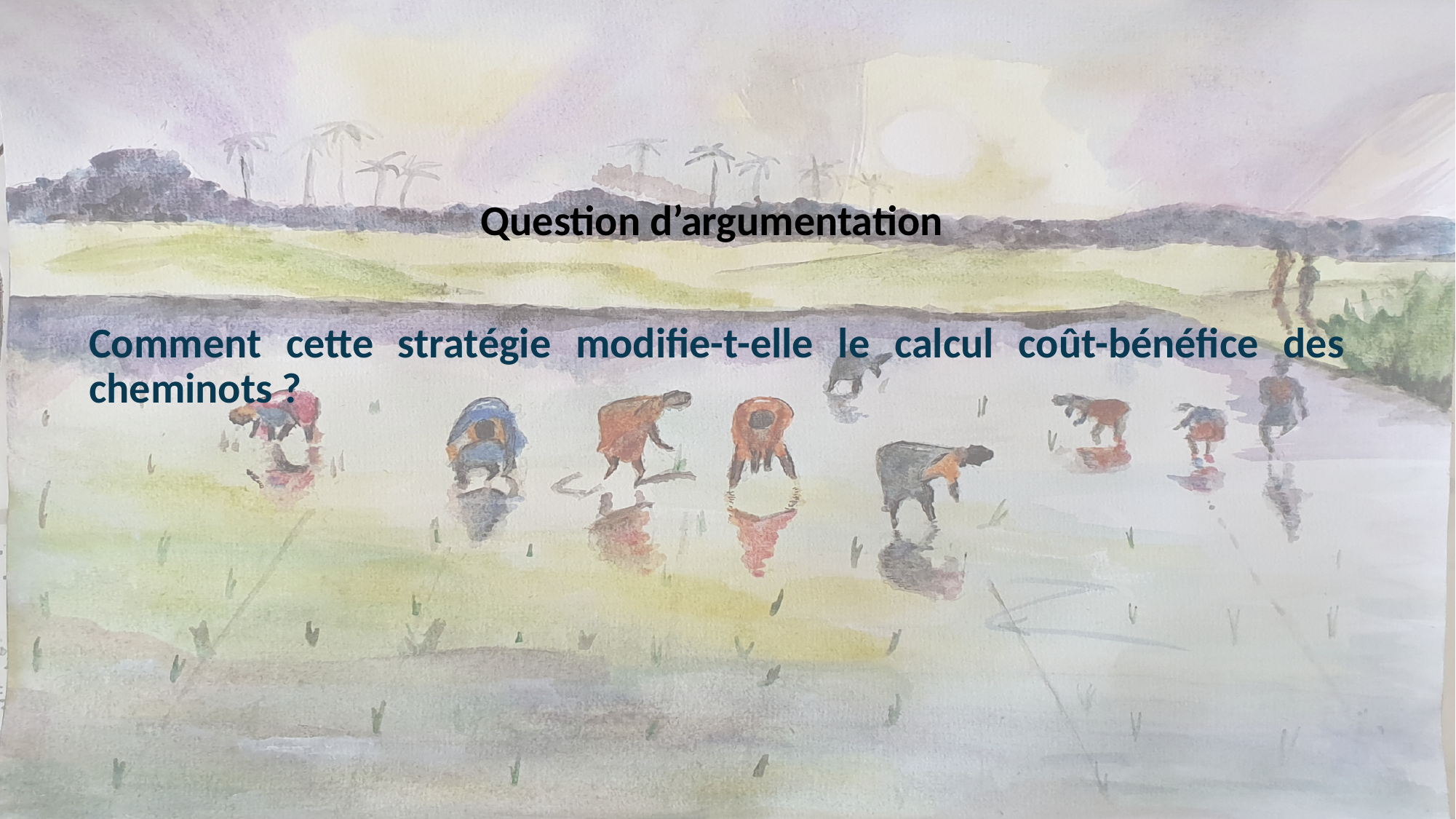

Question d’argumentation

Comment cette stratégie modifie-t-elle le calcul coût-bénéfice des cheminots ?